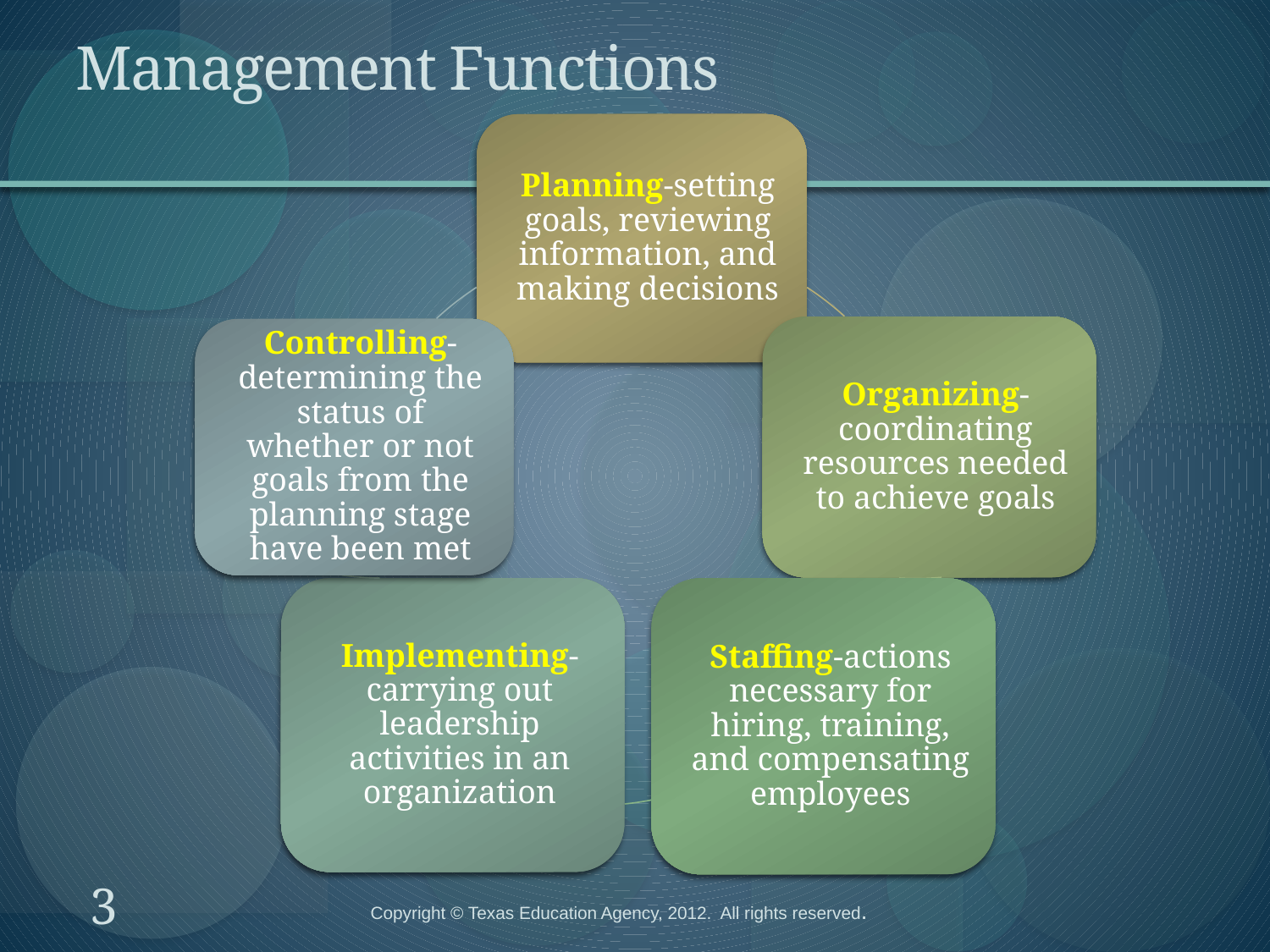

# Management Functions
Planning-setting goals, reviewing information, and making decisions
Organizing-coordinating resources needed to achieve goals
Staffing-actions necessary for hiring, training, and compensating employees
Implementing-carrying out leadership activities in an organization
Controlling-determining the status of whether or not goals from the planning stage have been met
3
Copyright © Texas Education Agency, 2012.  All rights reserved.